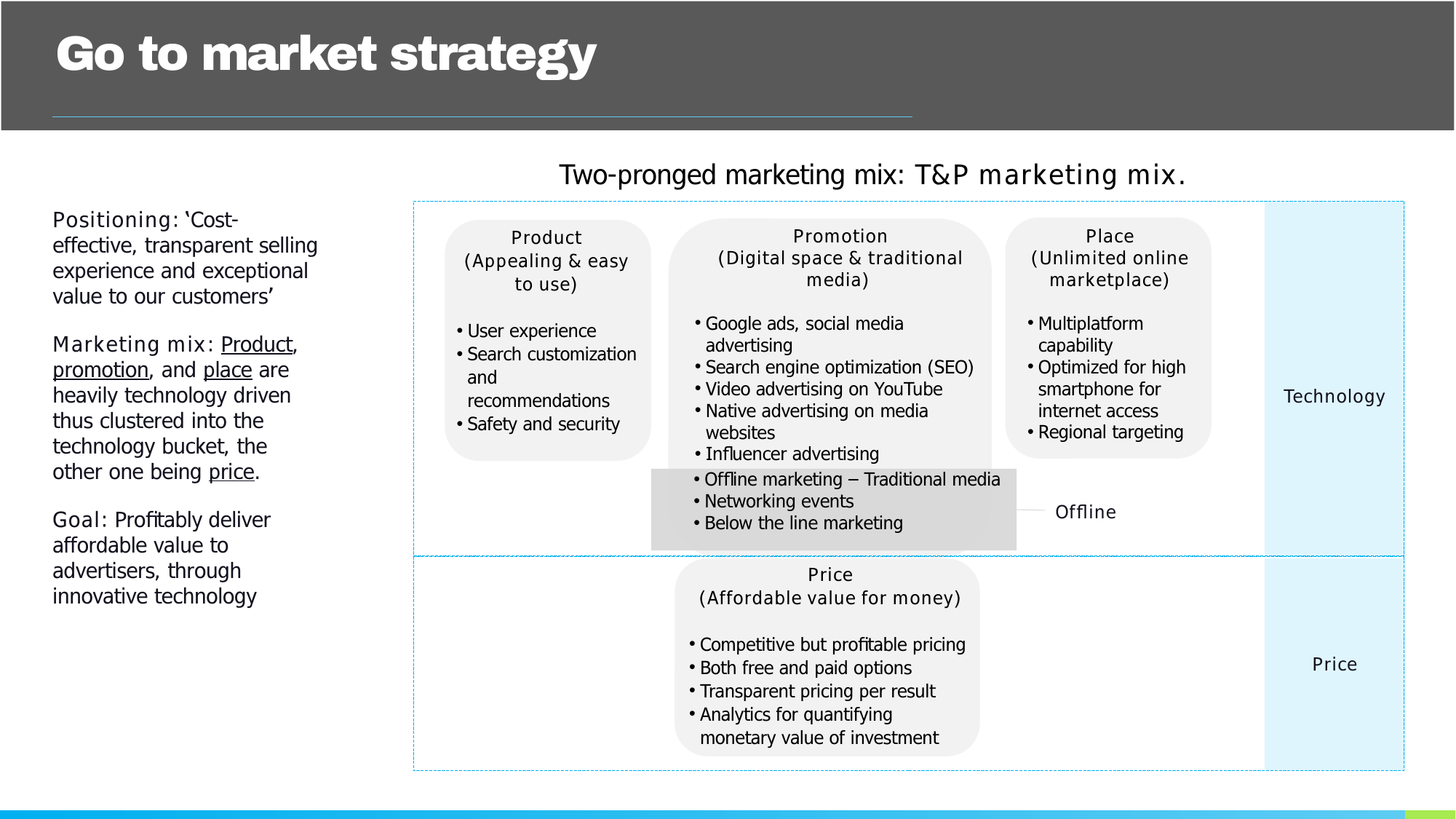

Go to market strategy
Two-pronged marketing mix: T&P marketing mix.
Positioning: ‘Cost-effective, transparent selling experience and exceptional value to our customers’
Marketing mix: Product, promotion, and place are heavily technology driven thus clustered into the technology bucket, the other one being price.
Goal: Profitably deliver affordable value to advertisers, through innovative technology

Technology

Promotion
(Digital space & traditional media)

Google ads, social media advertising
Search engine optimization (SEO)
Video advertising on YouTube
Native advertising on media websites
Influencer advertising

Product
(Appealing & easy to use)

User experience
Search customization and recommendations
Safety and security
Place
(Unlimited online marketplace)

Multiplatform capability
Optimized for high smartphone for internet access
Regional targeting

Offline marketing – Traditional media
Networking events
Below the line marketing

Offline

Price
(Affordable value for money)

Competitive but profitable pricing
Both free and paid options
Transparent pricing per result
Analytics for quantifying monetary value of investment

Price